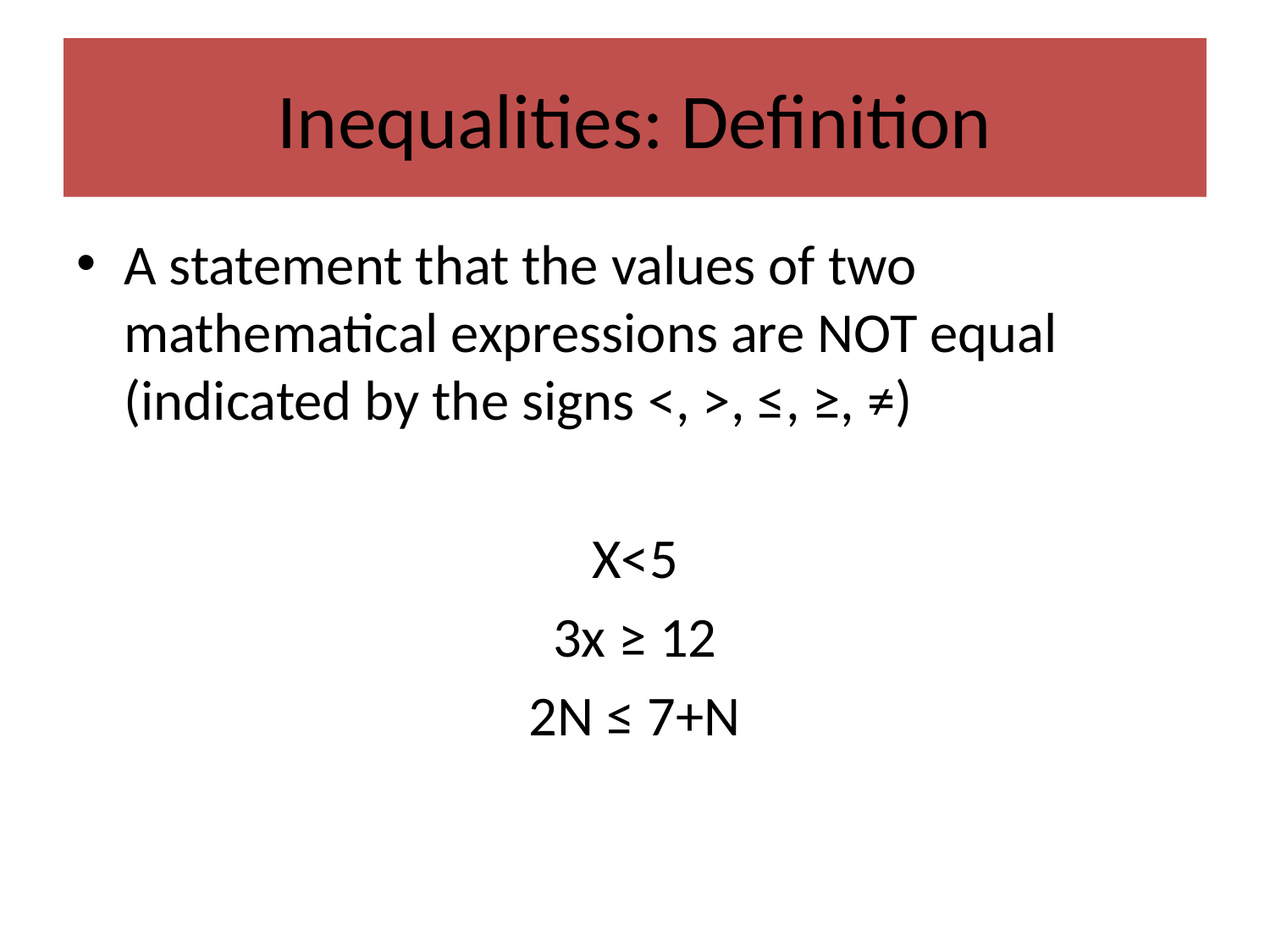

# Inequalities: Definition
A statement that the values of two mathematical expressions are NOT equal (indicated by the signs <, >, ≤, ≥, ≠)

X<5
3x ≥ 12
2N ≤ 7+N